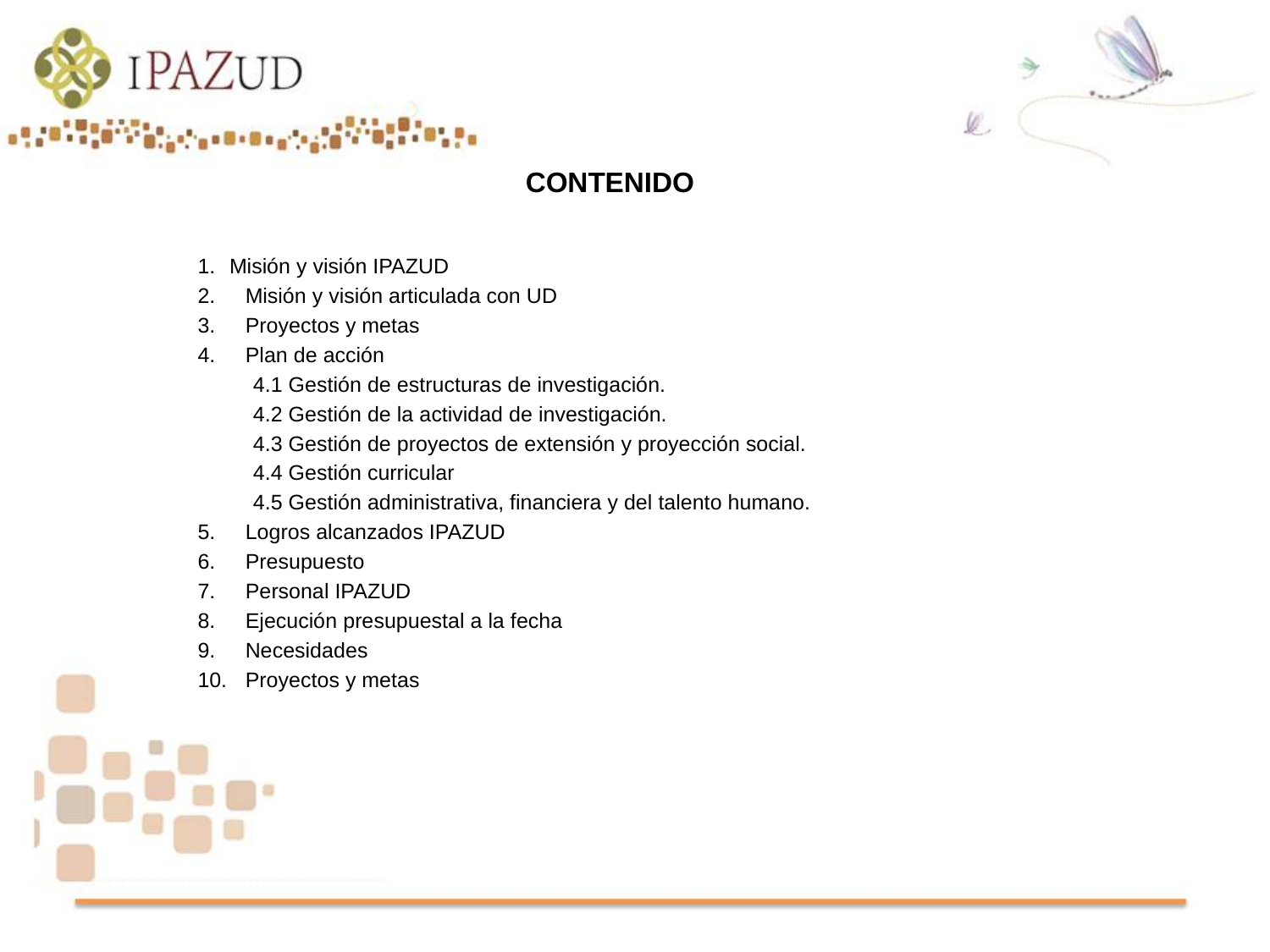

# CONTENIDO
Misión y visión IPAZUD
Misión y visión articulada con UD
Proyectos y metas
Plan de acción
4.1 Gestión de estructuras de investigación.
4.2 Gestión de la actividad de investigación.
4.3 Gestión de proyectos de extensión y proyección social.
4.4 Gestión curricular
4.5 Gestión administrativa, financiera y del talento humano.
Logros alcanzados IPAZUD
Presupuesto
Personal IPAZUD
Ejecución presupuestal a la fecha
Necesidades
Proyectos y metas